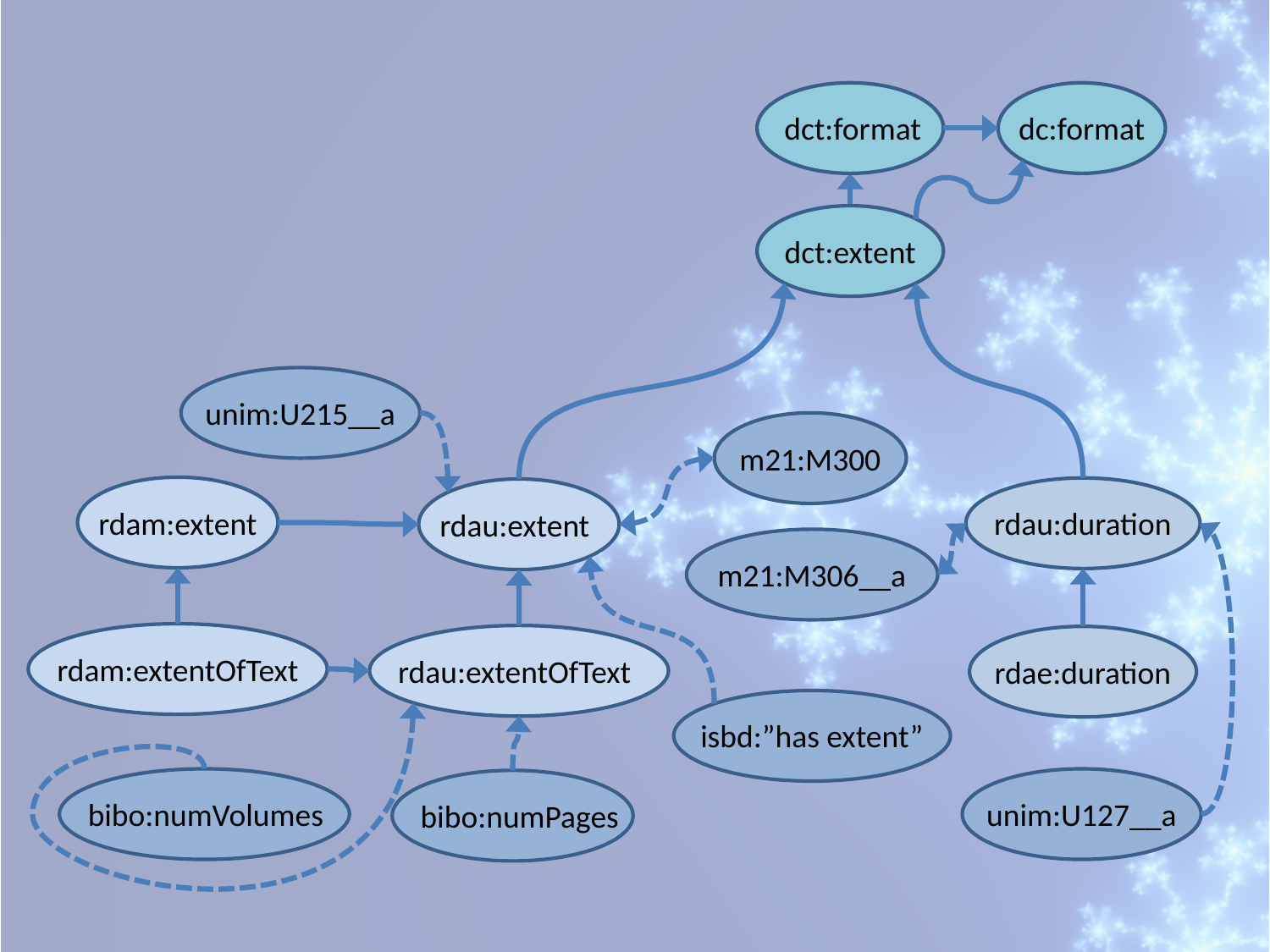

dct:format

dc:format

dct:extent

unim:U215__a

m21:M300

rdam:extent

rdau:duration

rdau:extent

m21:M306__a

rdam:extentOfText

rdau:extentOfText

rdae:duration

isbd:”has extent”

bibo:numVolumes

unim:U127__a

bibo:numPages